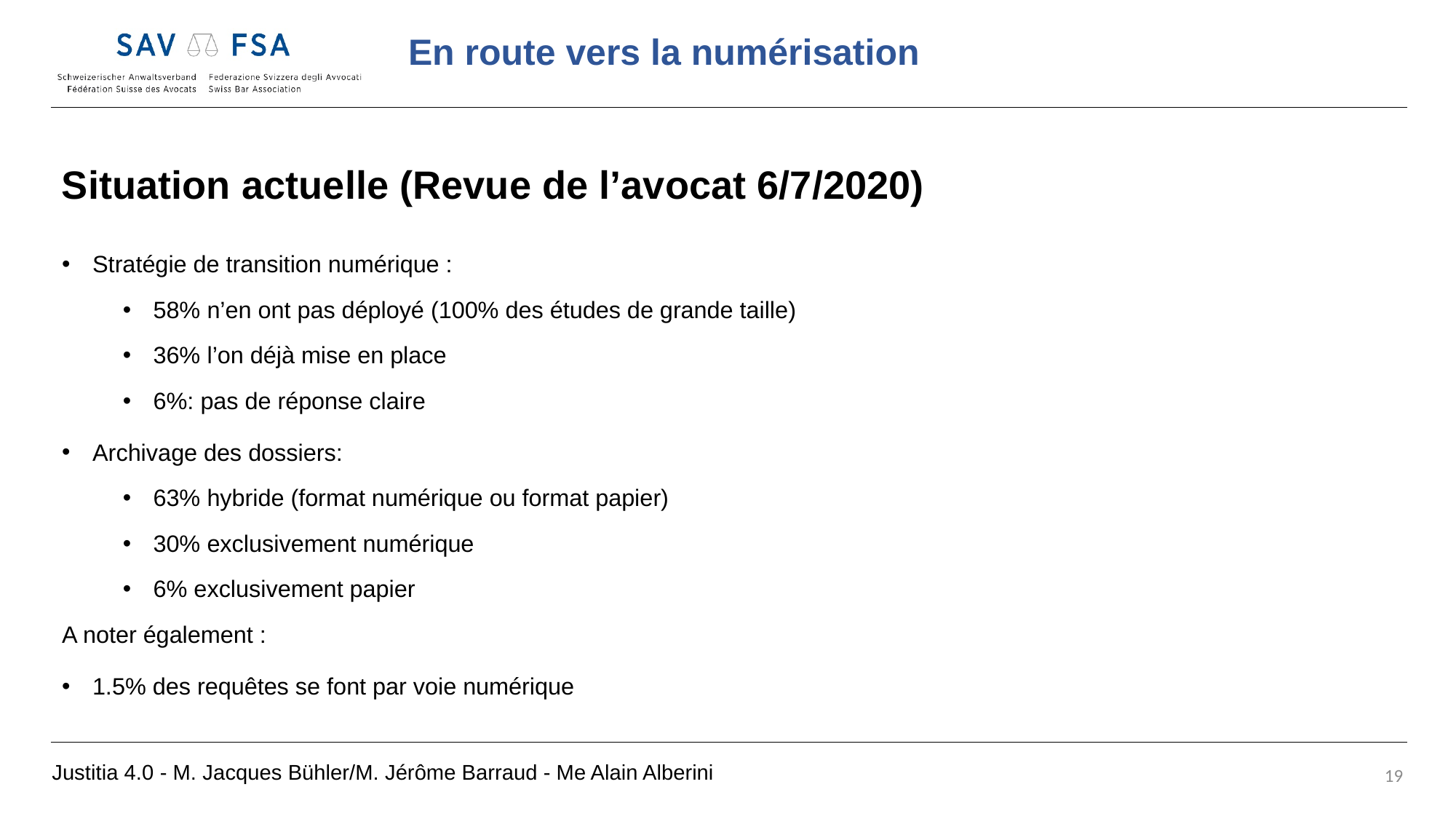

Situation actuelle (Revue de l’avocat 6/7/2020)
Stratégie de transition numérique :
58% n’en ont pas déployé (100% des études de grande taille)
36% l’on déjà mise en place
6%: pas de réponse claire
Archivage des dossiers:
63% hybride (format numérique ou format papier)
30% exclusivement numérique
6% exclusivement papier
A noter également :
1.5% des requêtes se font par voie numérique
Justitia 4.0 - M. Jacques Bühler/M. Jérôme Barraud - Me Alain Alberini
19